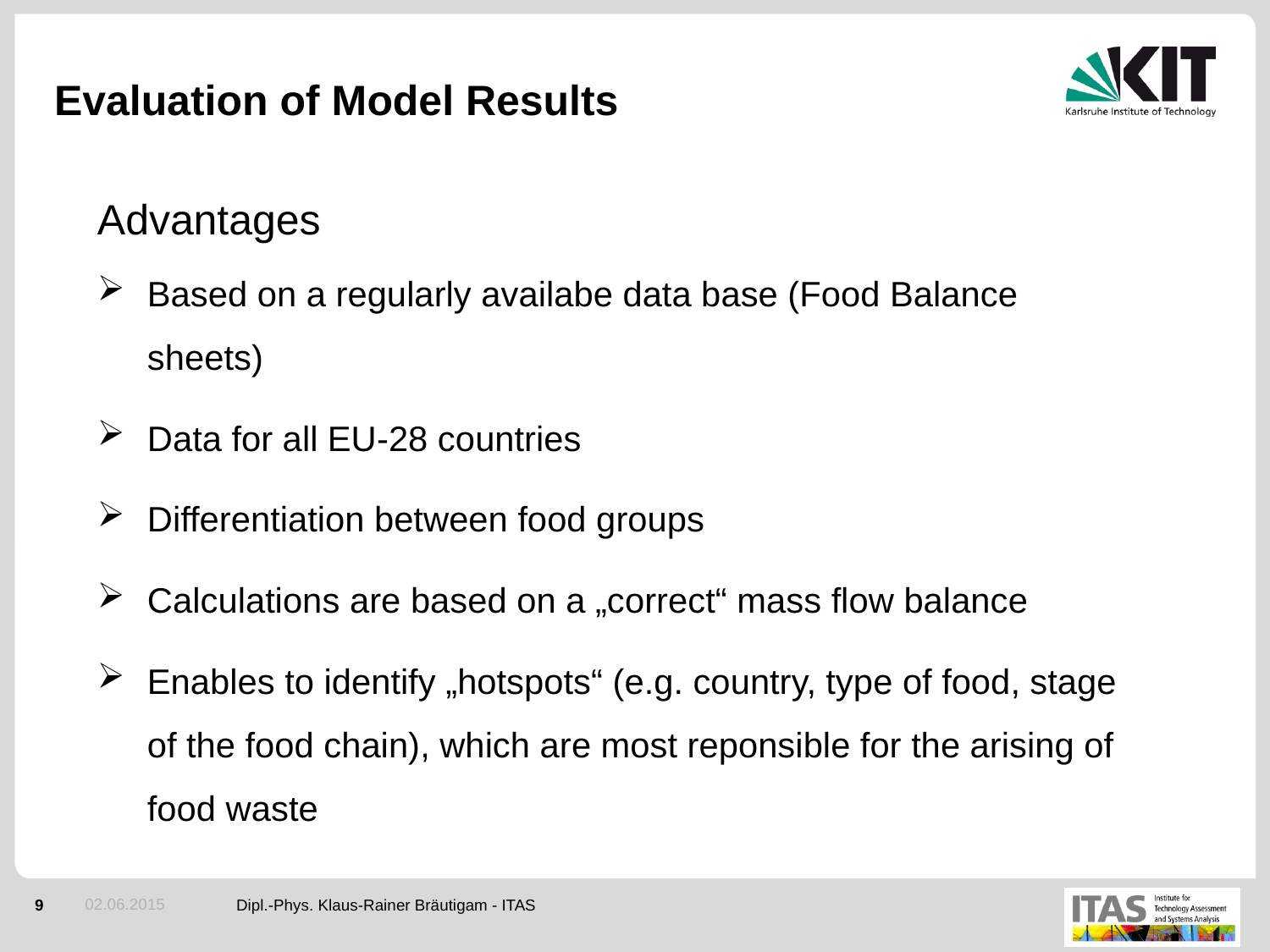

# Evaluation of Model Results
Advantages
Based on a regularly availabe data base (Food Balance sheets)
Data for all EU-28 countries
Differentiation between food groups
Calculations are based on a „correct“ mass flow balance
Enables to identify „hotspots“ (e.g. country, type of food, stage of the food chain), which are most reponsible for the arising of food waste

02.06.2015
Dipl.-Phys. Klaus-Rainer Bräutigam - ITAS